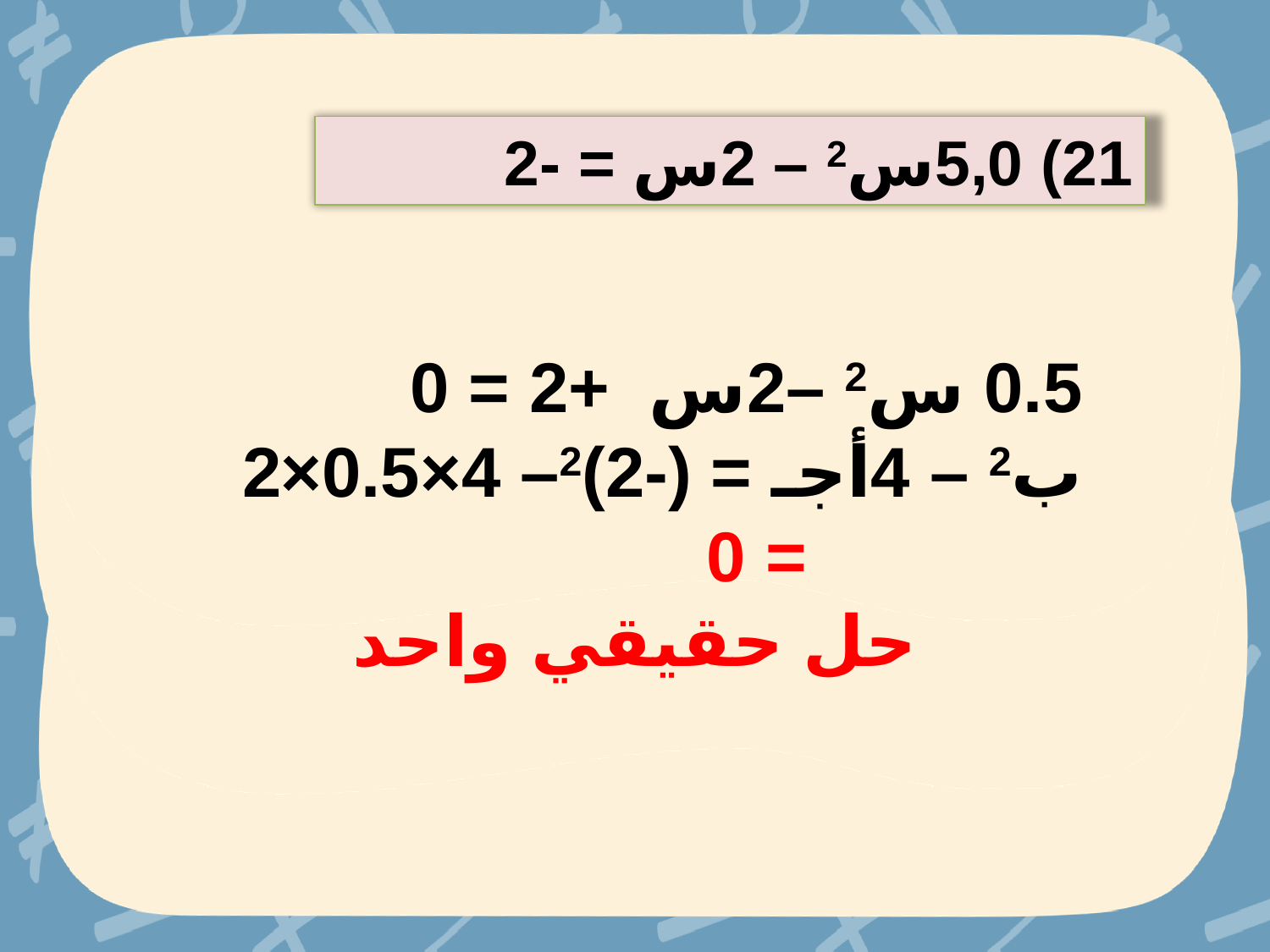

21) 5,0س2 – 2س = -2
0.5 س2 –2س  +2 = 0
ب2 – 4أجـ = (-2)2– 4×0.5×2
              = 0
حل حقيقي واحد